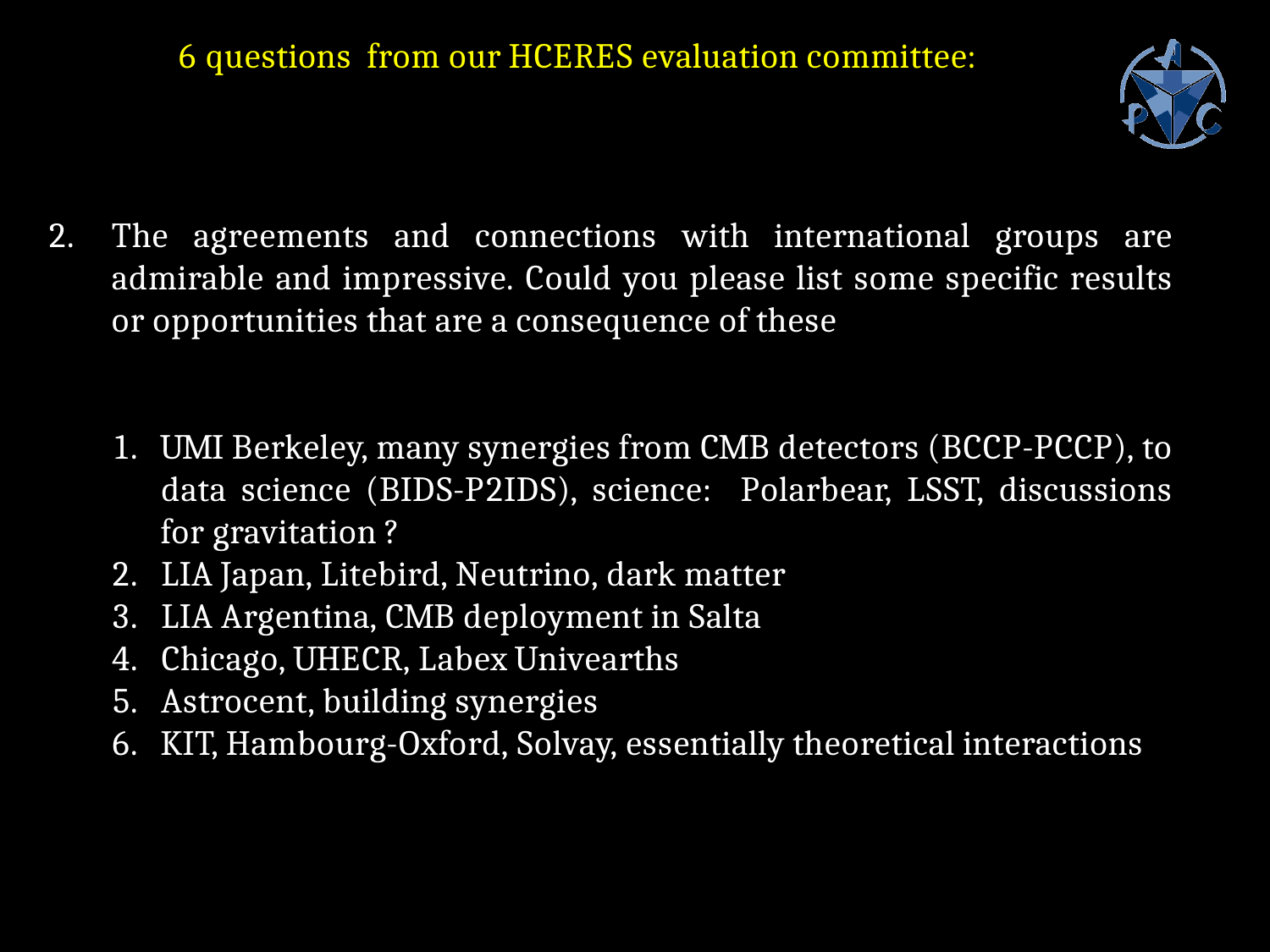

6 questions  from our HCERES evaluation committee:

The agreements and connections with international groups are admirable and impressive. Could you please list some specific results or opportunities that are a consequence of these

UMI Berkeley, many synergies from CMB detectors (BCCP-PCCP), to data science (BIDS-P2IDS), science:  Polarbear, LSST, discussions for gravitation ?
LIA Japan, Litebird, Neutrino, dark matter
LIA Argentina, CMB deployment in Salta
Chicago, UHECR, Labex Univearths
Astrocent, building synergies
KIT, Hambourg-Oxford, Solvay, essentially theoretical interactions